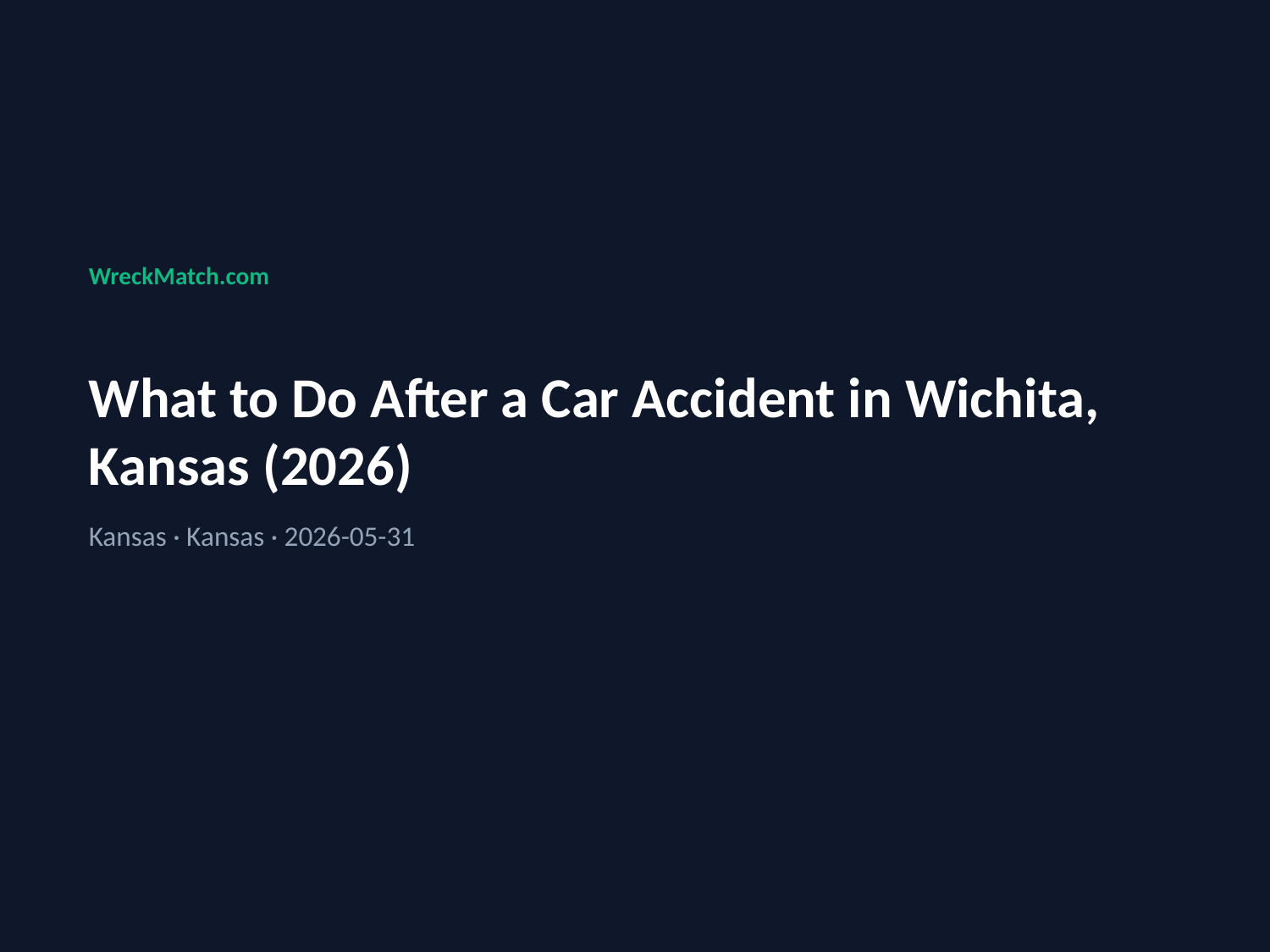

WreckMatch.com
What to Do After a Car Accident in Wichita, Kansas (2026)
Kansas · Kansas · 2026-05-31